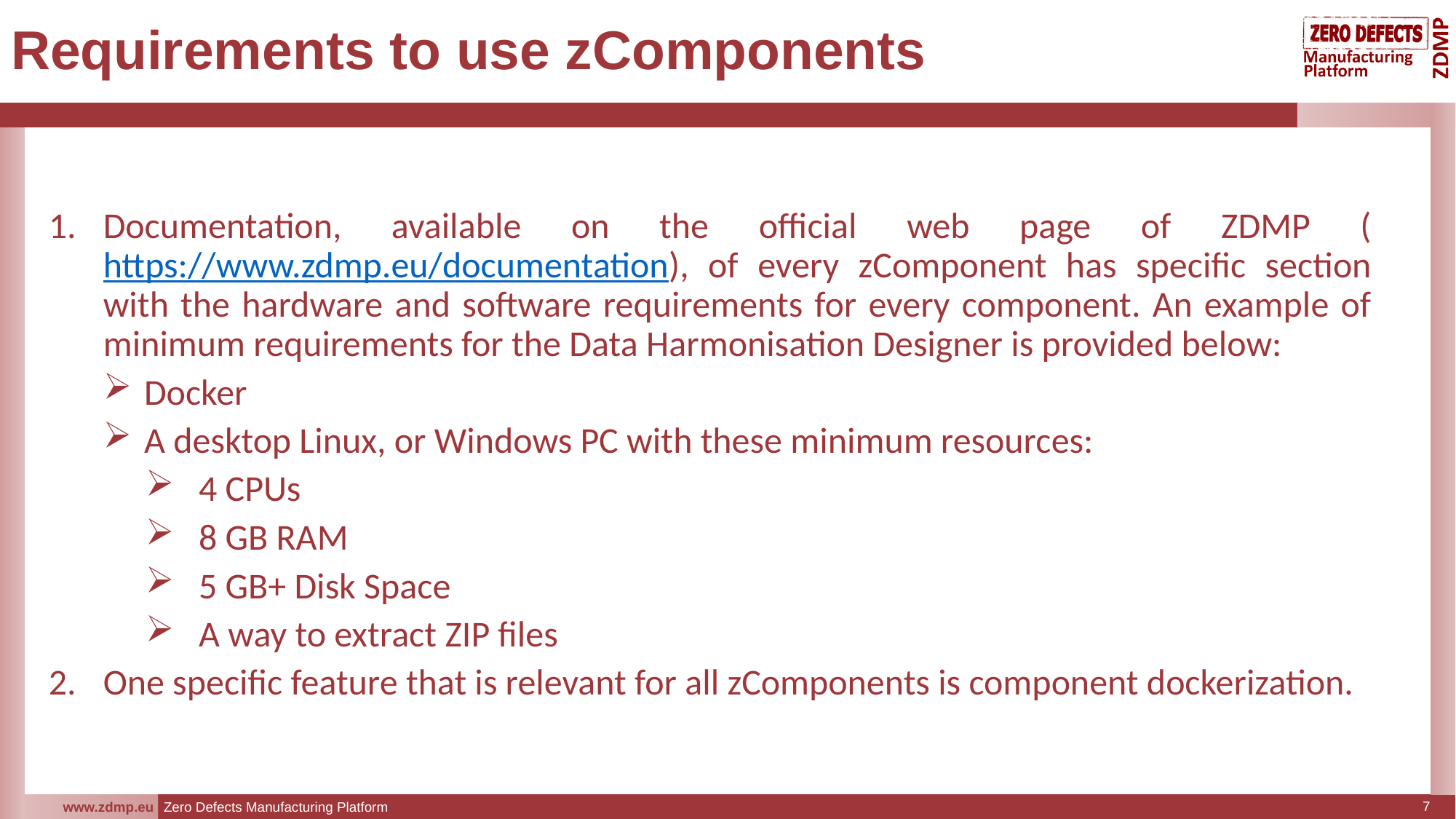

# Requirements to use zComponents

Documentation, available on the official web page of ZDMP (https://www.zdmp.eu/documentation), of every zComponent has specific section with the hardware and software requirements for every component. An example of minimum requirements for the Data Harmonisation Designer is provided below:
Docker
A desktop Linux, or Windows PC with these minimum resources:
4 CPUs
8 GB RAM
5 GB+ Disk Space
A way to extract ZIP files
One specific feature that is relevant for all zComponents is component dockerization.

7